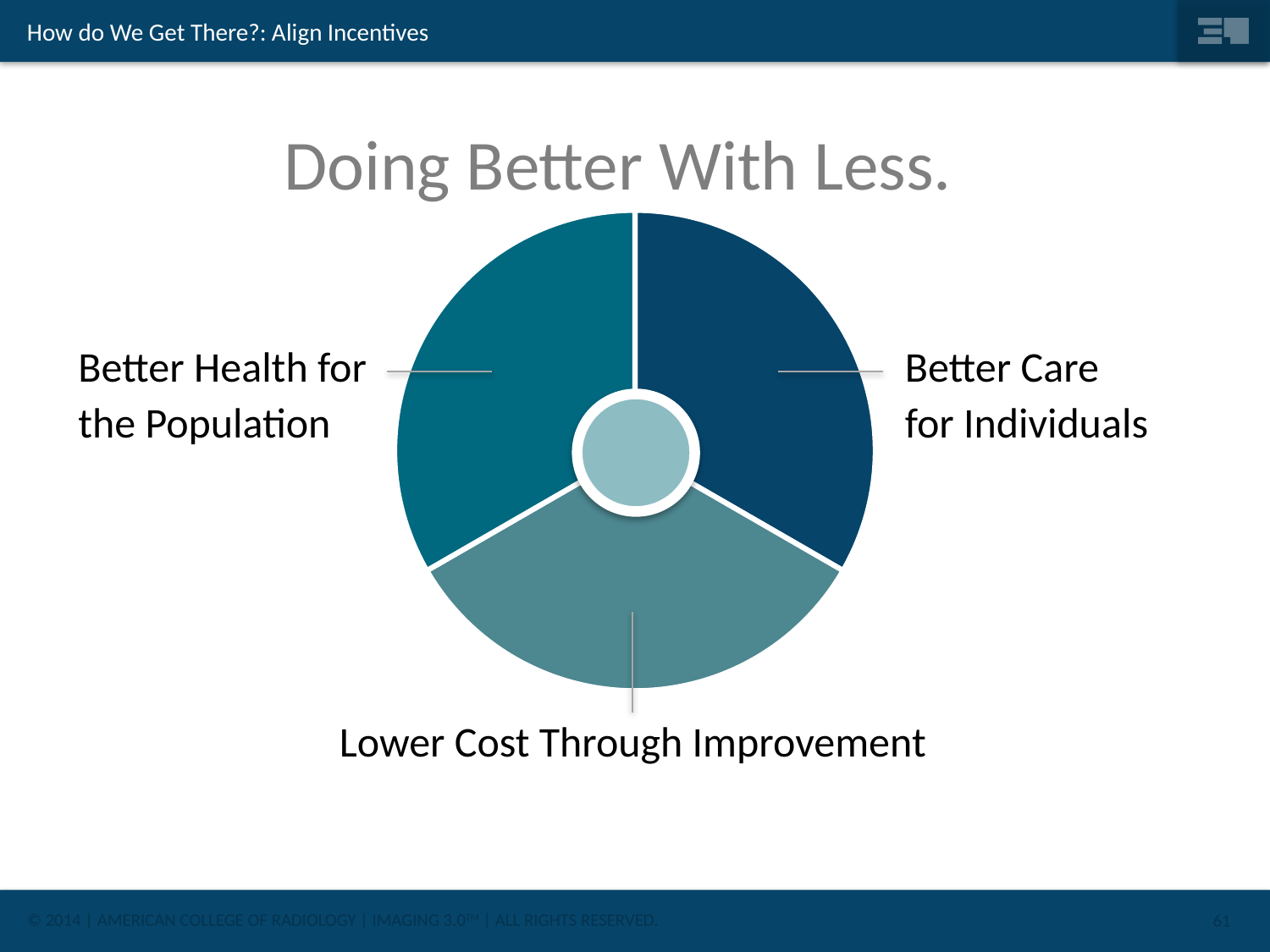

# How do We Get There?: Align Incentives
Doing Better With Less.

### Chart

| Category |  |
|---|---|

### Chart

| Category |  |
|---|---|

### Chart

| Category |  |
|---|---|

### Chart

| Category |  |
|---|---|
Better Health for the Population
Better Care for Individuals

Lower Cost Through Improvement
61